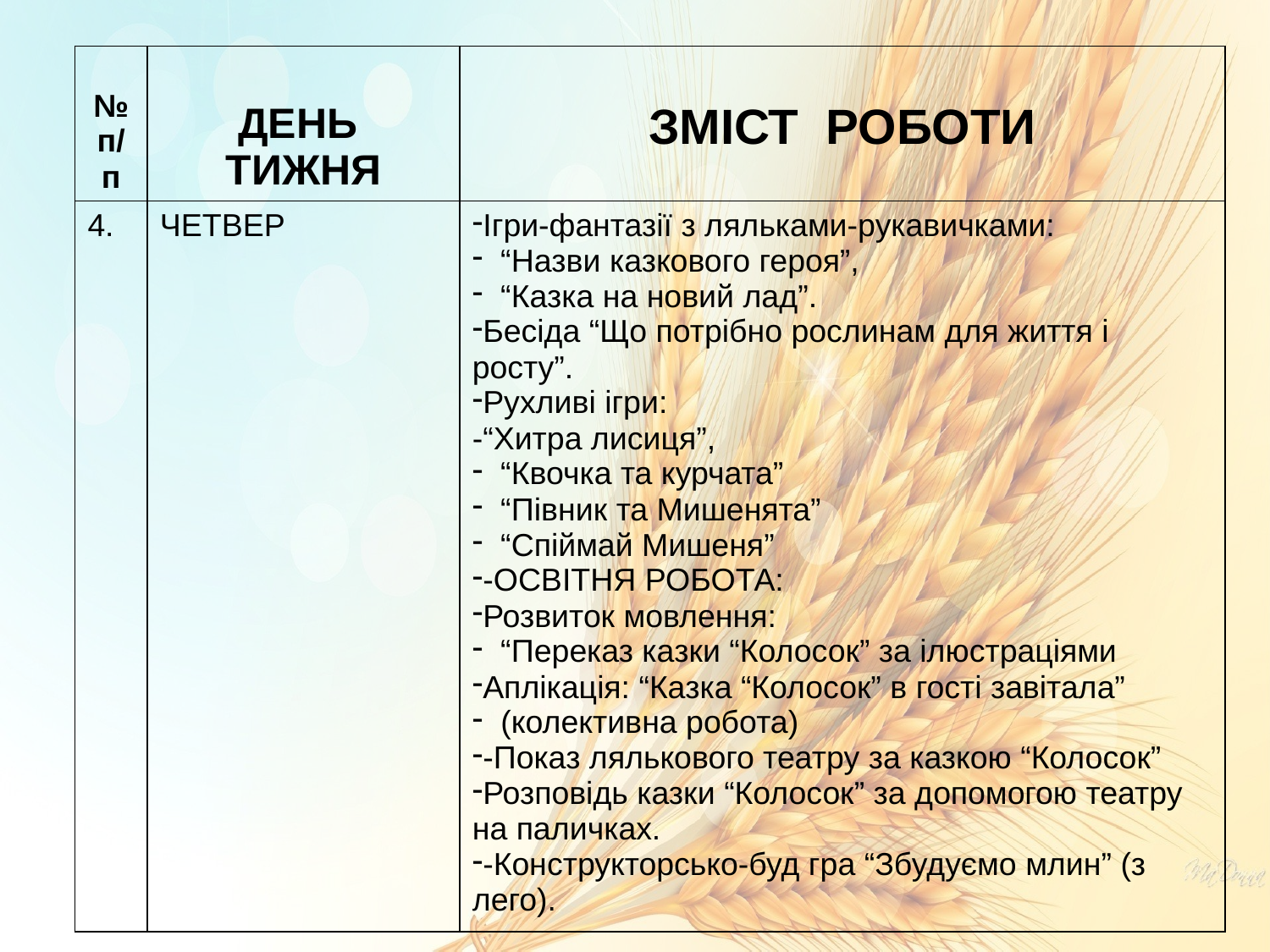

| № п/п | ДЕНЬ ТИЖНЯ | ЗМІСТ РОБОТИ |
| --- | --- | --- |
| 4. | ЧЕТВЕР | Ігри-фантазії з ляльками-рукавичками: “Назви казкового героя”, “Казка на новий лад”. Бесіда “Що потрібно рослинам для життя і росту”. Рухливі ігри: -“Хитра лисиця”, “Квочка та курчата” “Півник та Мишенята” “Спіймай Мишеня” -ОСВІТНЯ РОБОТА: Розвиток мовлення: “Переказ казки “Колосок” за ілюстраціями Аплікація: “Казка “Колосок” в гості завітала” (колективна робота) -Показ лялькового театру за казкою “Колосок” Розповідь казки “Колосок” за допомогою театру на паличках. -Конструкторсько-буд гра “Збудуємо млин” (з лего). |